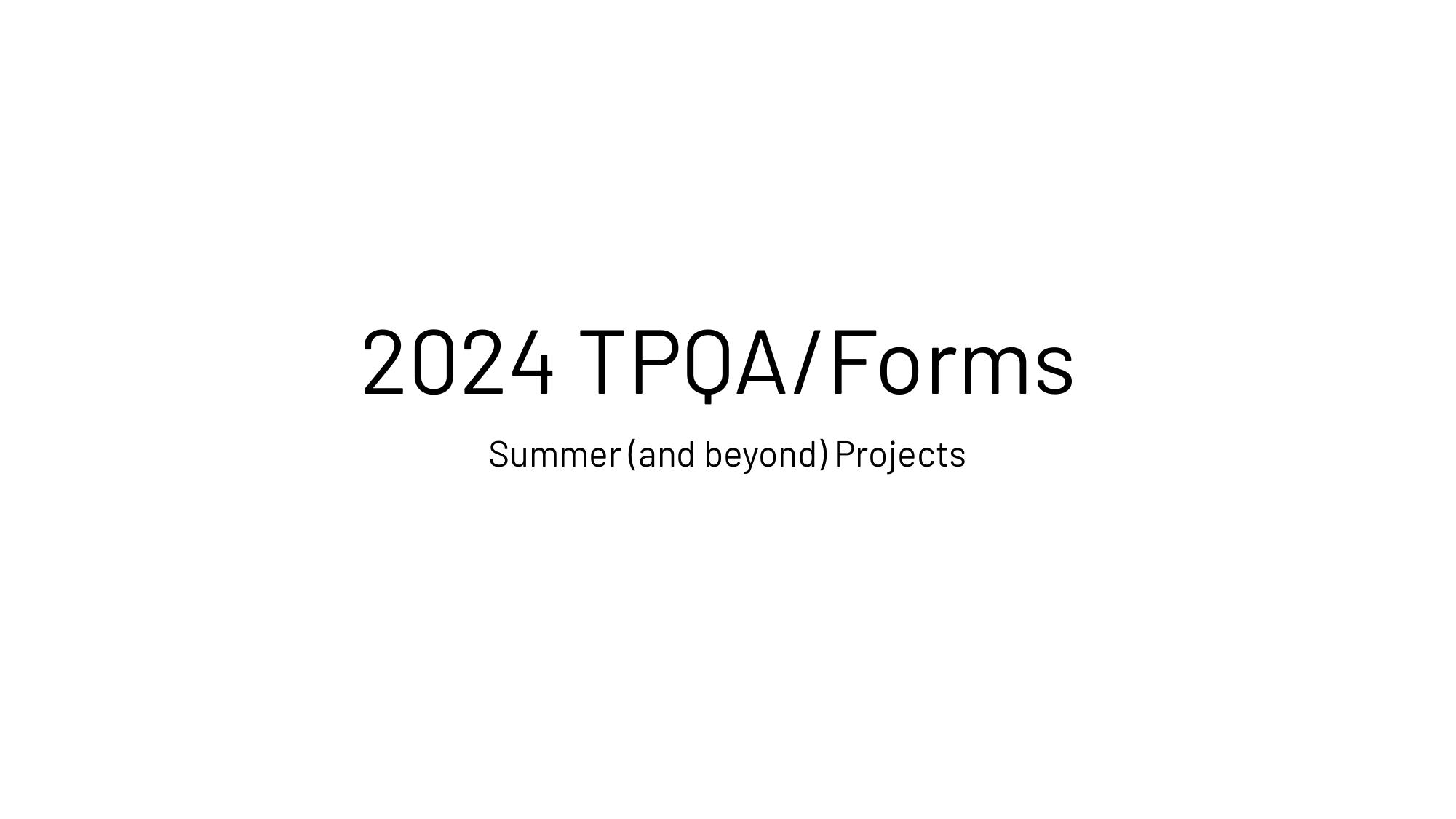

# 2024 TPQA/Forms
Summer (and beyond) Projects